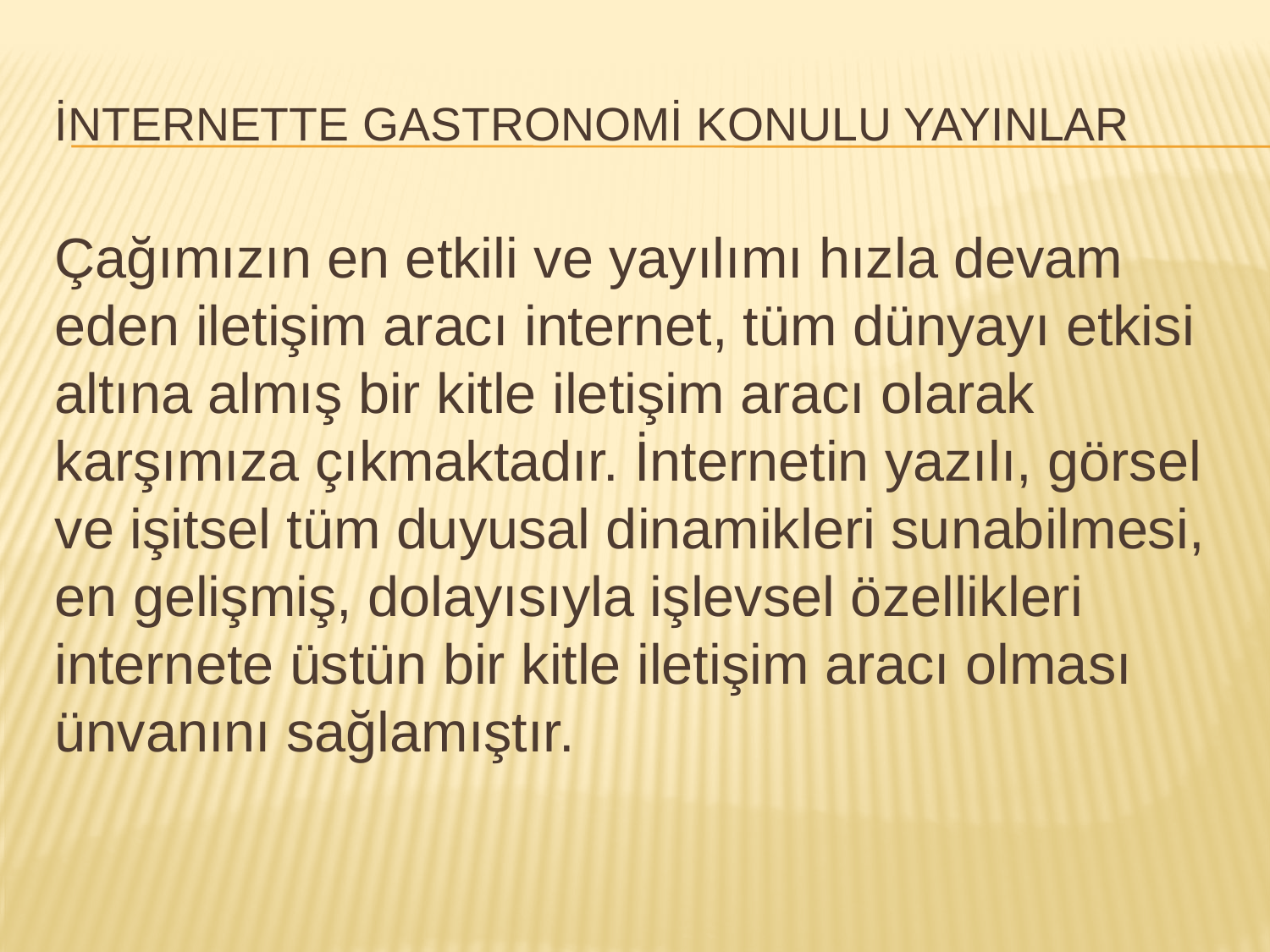

# İNTERNETTE GASTRONOMİ KONULU YAYINLAR
Çağımızın en etkili ve yayılımı hızla devam eden iletişim aracı internet, tüm dünyayı etkisi altına almış bir kitle iletişim aracı olarak karşımıza çıkmaktadır. İnternetin yazılı, görsel ve işitsel tüm duyusal dinamikleri sunabilmesi, en gelişmiş, dolayısıyla işlevsel özellikleri internete üstün bir kitle iletişim aracı olması ünvanını sağlamıştır.